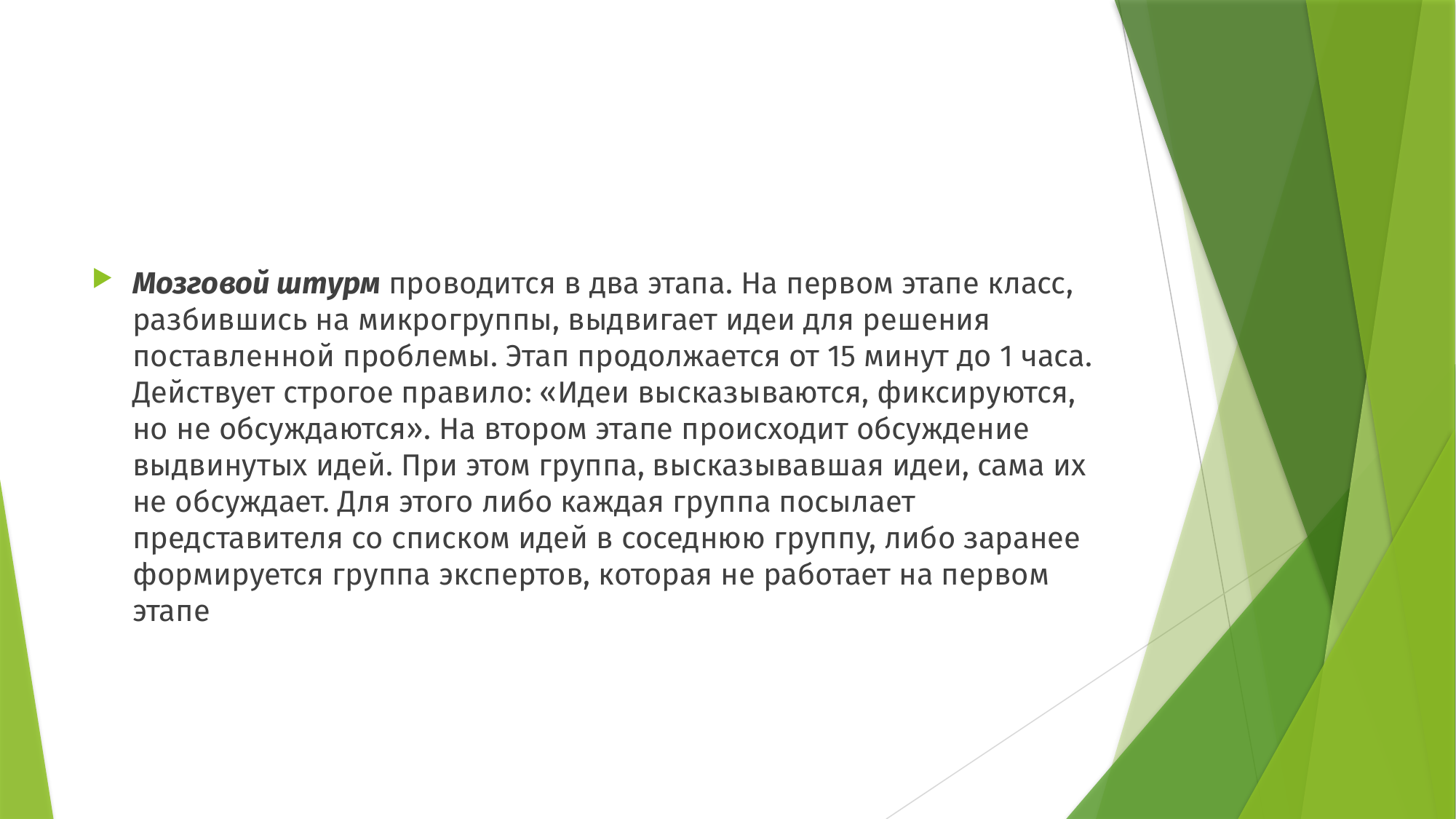

#
Мозговой штурм проводится в два этапа. На первом этапе класс, разбившись на микрогруппы, выдвигает идеи для решения поставленной проблемы. Этап продолжается от 15 минут до 1 часа. Действует строгое правило: «Идеи высказываются, фиксируются, но не обсуждаются». На втором этапе происходит обсуждение выдвинутых идей. При этом группа, высказывавшая идеи, сама их не обсуждает. Для этого либо каждая группа посылает представителя со списком идей в соседнюю группу, либо заранее формируется группа экспертов, которая не работает на первом этапе